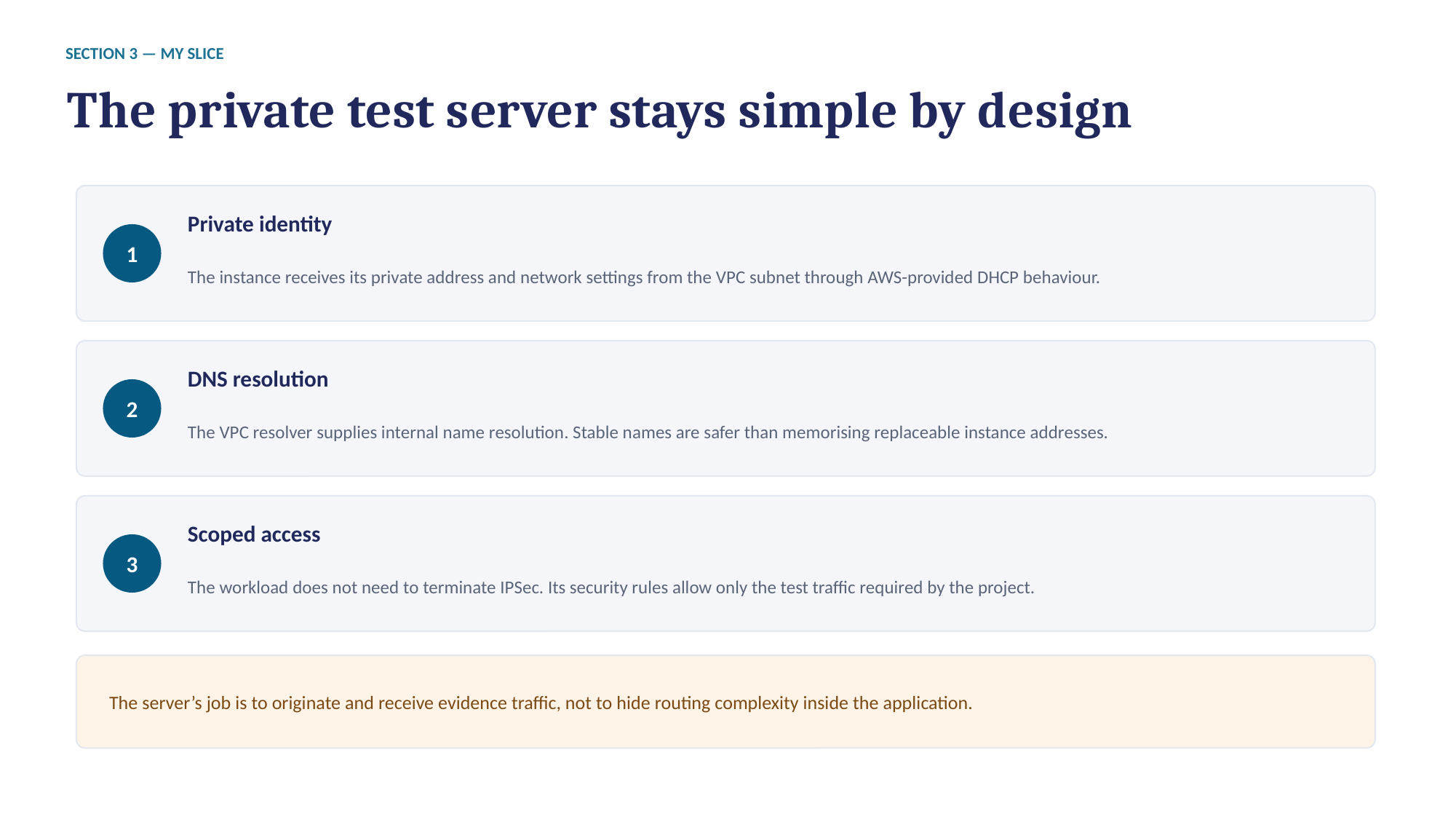

SECTION 3 — MY SLICE
The private test server stays simple by design

Private identity

1
The instance receives its private address and network settings from the VPC subnet through AWS-provided DHCP behaviour.

DNS resolution

2
The VPC resolver supplies internal name resolution. Stable names are safer than memorising replaceable instance addresses.

Scoped access

3
The workload does not need to terminate IPSec. Its security rules allow only the test traffic required by the project.

The server’s job is to originate and receive evidence traffic, not to hide routing complexity inside the application.